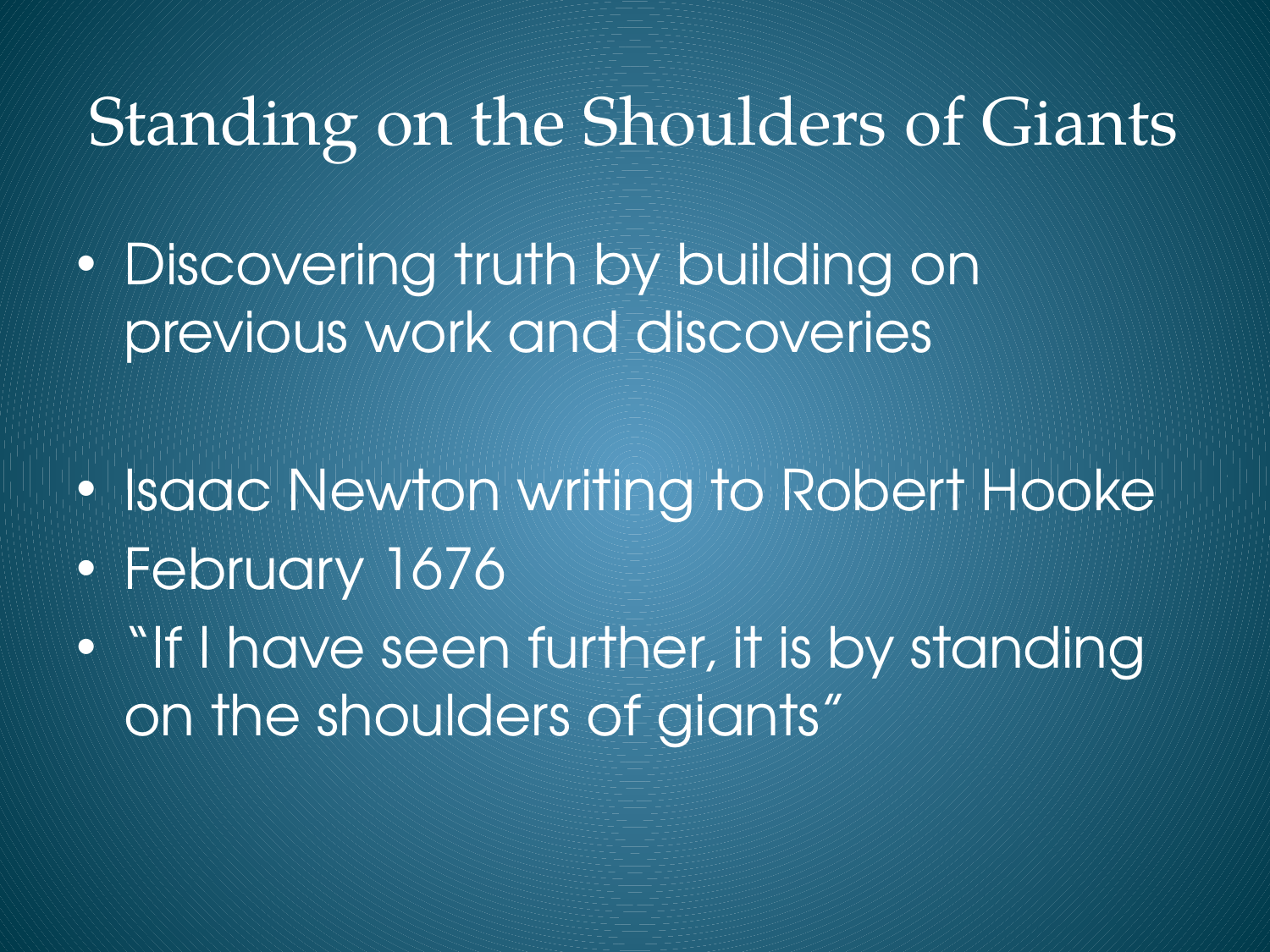

# Standing on the Shoulders of Giants
Discovering truth by building on previous work and discoveries

Isaac Newton writing to Robert Hooke
February 1676
“If I have seen further, it is by standing on the shoulders of giants”